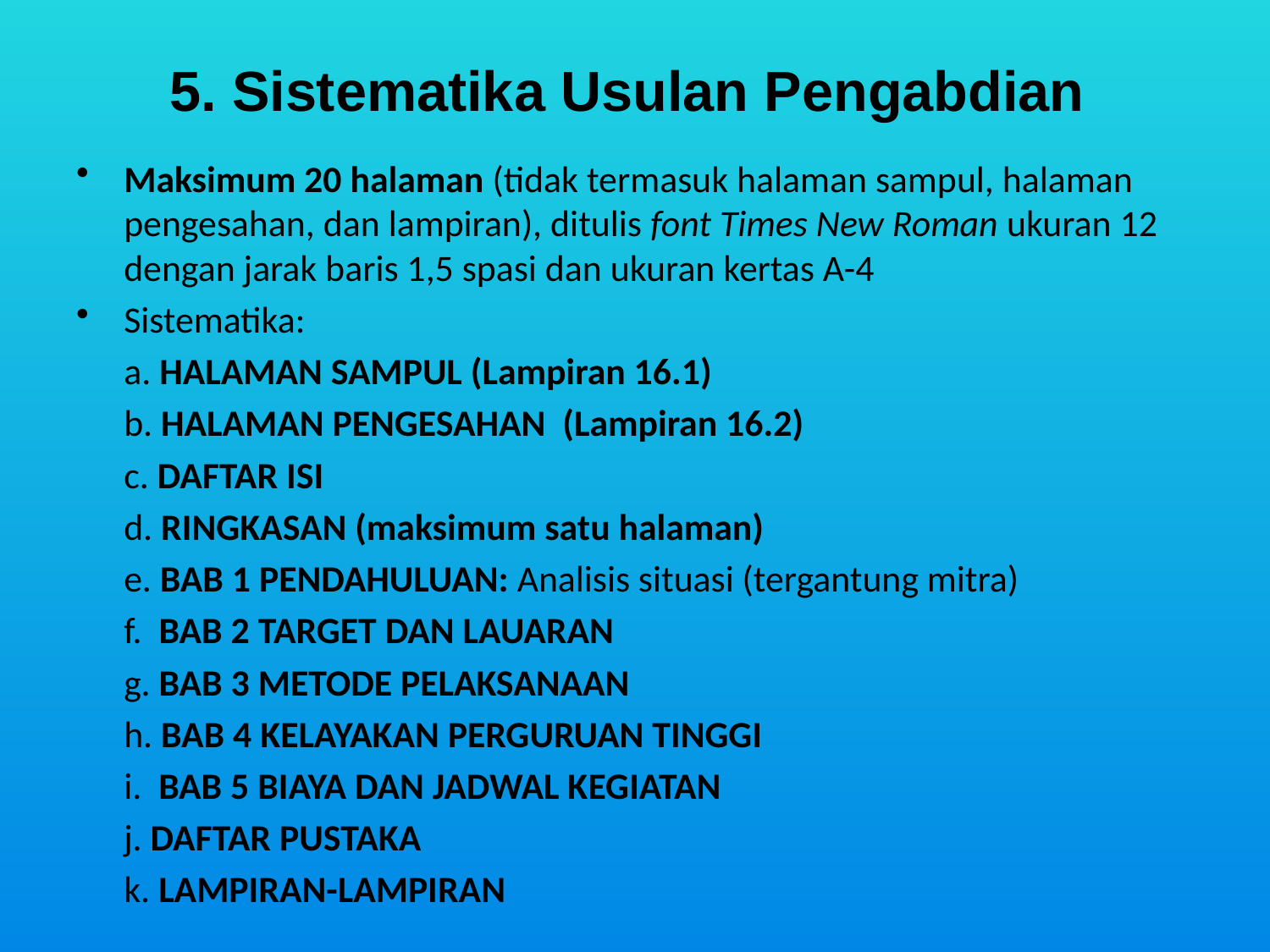

# 5. Sistematika Usulan Pengabdian
Maksimum 20 halaman (tidak termasuk halaman sampul, halaman pengesahan, dan lampiran), ditulis font Times New Roman ukuran 12 dengan jarak baris 1,5 spasi dan ukuran kertas A-4
Sistematika:
	a. HALAMAN SAMPUL (Lampiran 16.1)
	b. HALAMAN PENGESAHAN  (Lampiran 16.2)
	c. DAFTAR ISI
	d. RINGKASAN (maksimum satu halaman)
	e. BAB 1 PENDAHULUAN: Analisis situasi (tergantung mitra)
	f.  BAB 2 TARGET DAN LAUARAN
	g. BAB 3 METODE PELAKSANAAN
	h. BAB 4 KELAYAKAN PERGURUAN TINGGI
	i.  BAB 5 BIAYA DAN JADWAL KEGIATAN
	j. DAFTAR PUSTAKA
	k. LAMPIRAN-LAMPIRAN